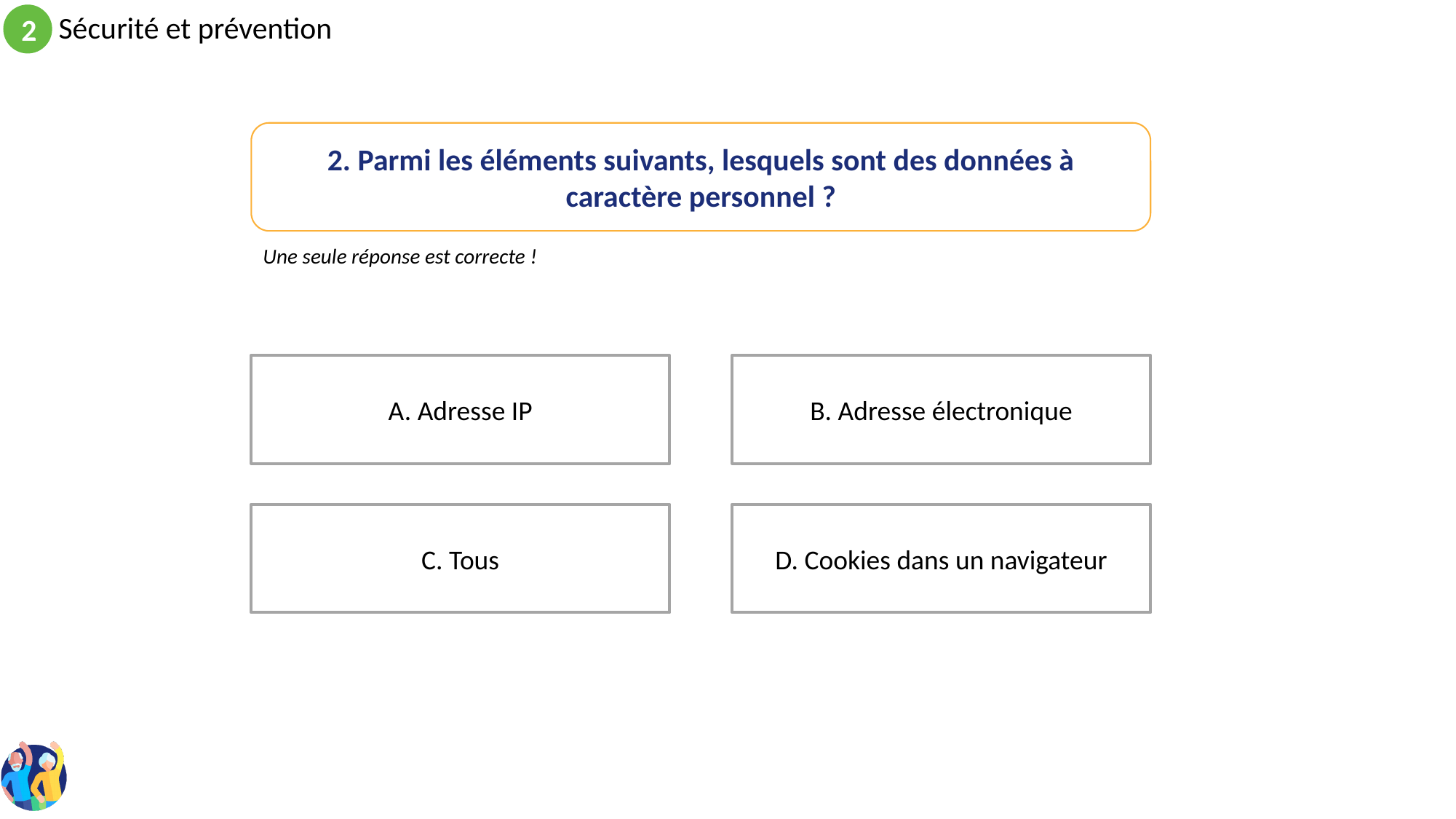

2. Parmi les éléments suivants, lesquels sont des données à caractère personnel ?
Une seule réponse est correcte !
B. Adresse électronique
A. Adresse IP
D. Cookies dans un navigateur
C. Tous